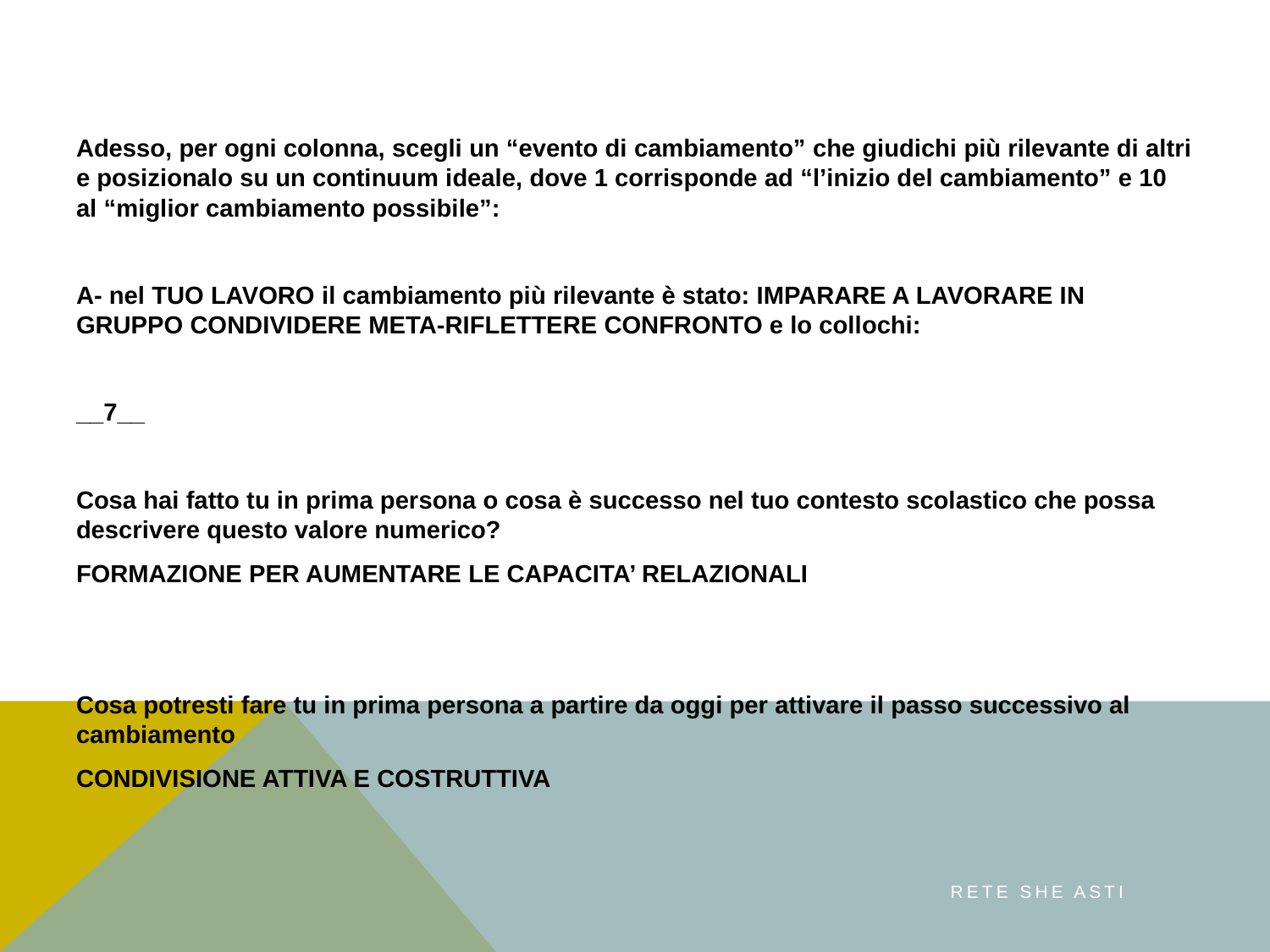

Adesso, per ogni colonna, scegli un “evento di cambiamento” che giudichi più rilevante di altri e posizionalo su un continuum ideale, dove 1 corrisponde ad “l’inizio del cambiamento” e 10 al “miglior cambiamento possibile”:

A- nel TUO LAVORO il cambiamento più rilevante è stato: IMPARARE A LAVORARE IN GRUPPO CONDIVIDERE META-RIFLETTERE CONFRONTO e lo collochi:

__7__

Cosa hai fatto tu in prima persona o cosa è successo nel tuo contesto scolastico che possa descrivere questo valore numerico?
FORMAZIONE PER AUMENTARE LE CAPACITA’ RELAZIONALI

Cosa potresti fare tu in prima persona a partire da oggi per attivare il passo successivo al cambiamento
CONDIVISIONE ATTIVA E COSTRUTTIVA

RETE SHE ASTI